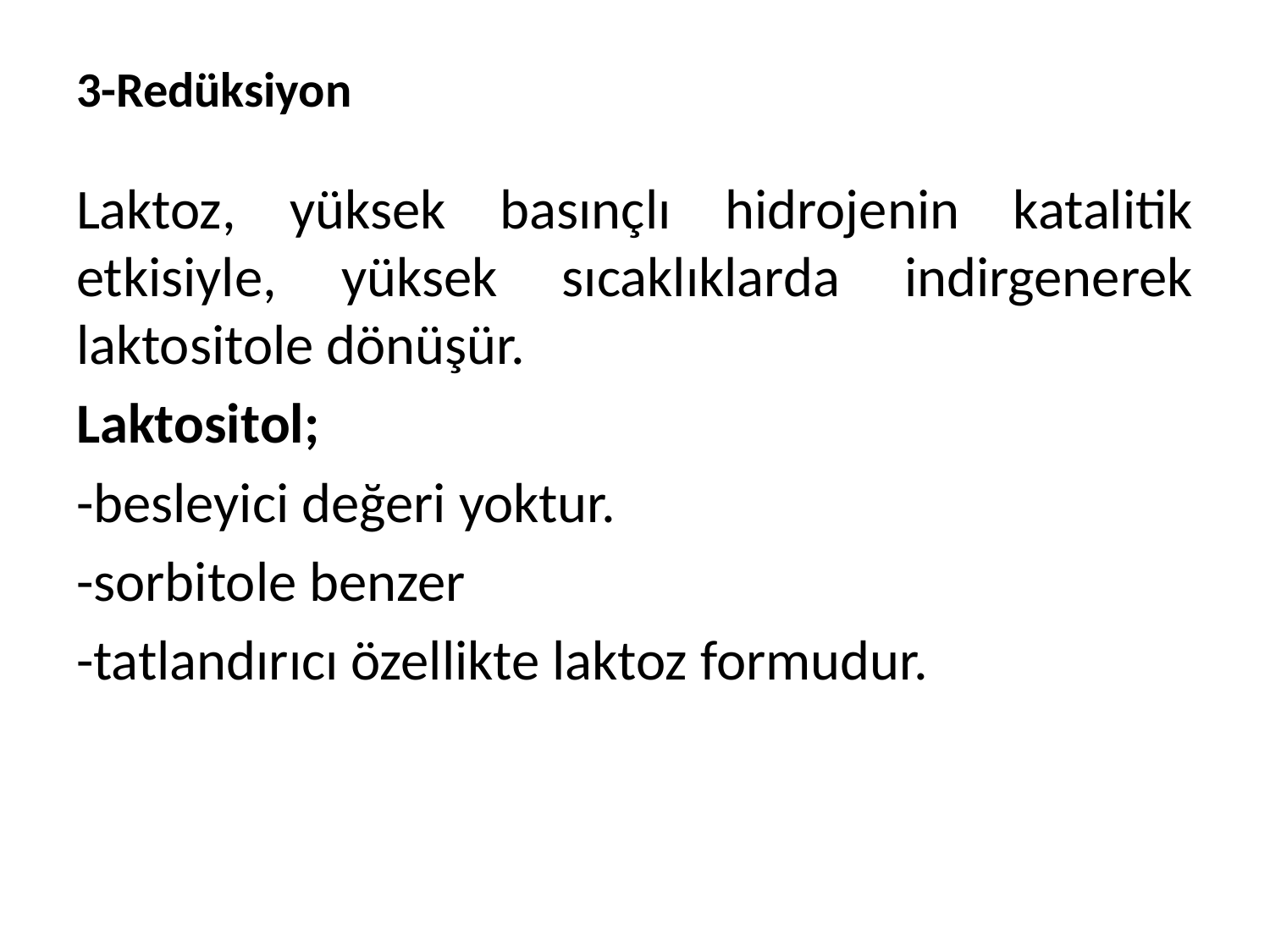

# 3-Redüksiyon
Laktoz, yüksek basınçlı hidrojenin katalitik etkisiyle, yüksek sıcaklıklarda indirgenerek laktositole dönüşür.
Laktositol;
-besleyici değeri yoktur.
-sorbitole benzer
-tatlandırıcı özellikte laktoz formudur.